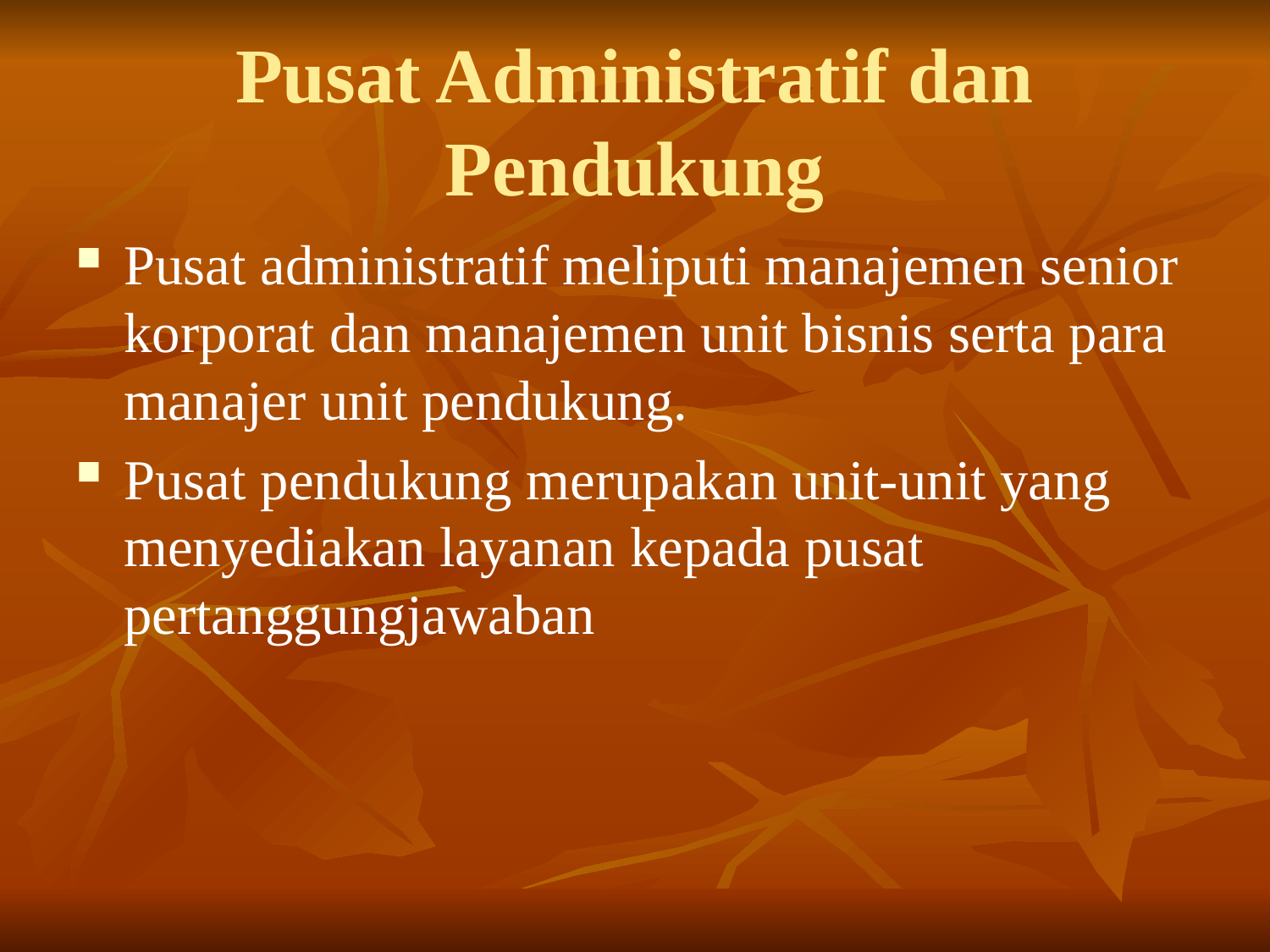

# Pusat Administratif dan Pendukung
Pusat administratif meliputi manajemen senior korporat dan manajemen unit bisnis serta para manajer unit pendukung.
Pusat pendukung merupakan unit-unit yang menyediakan layanan kepada pusat pertanggungjawaban